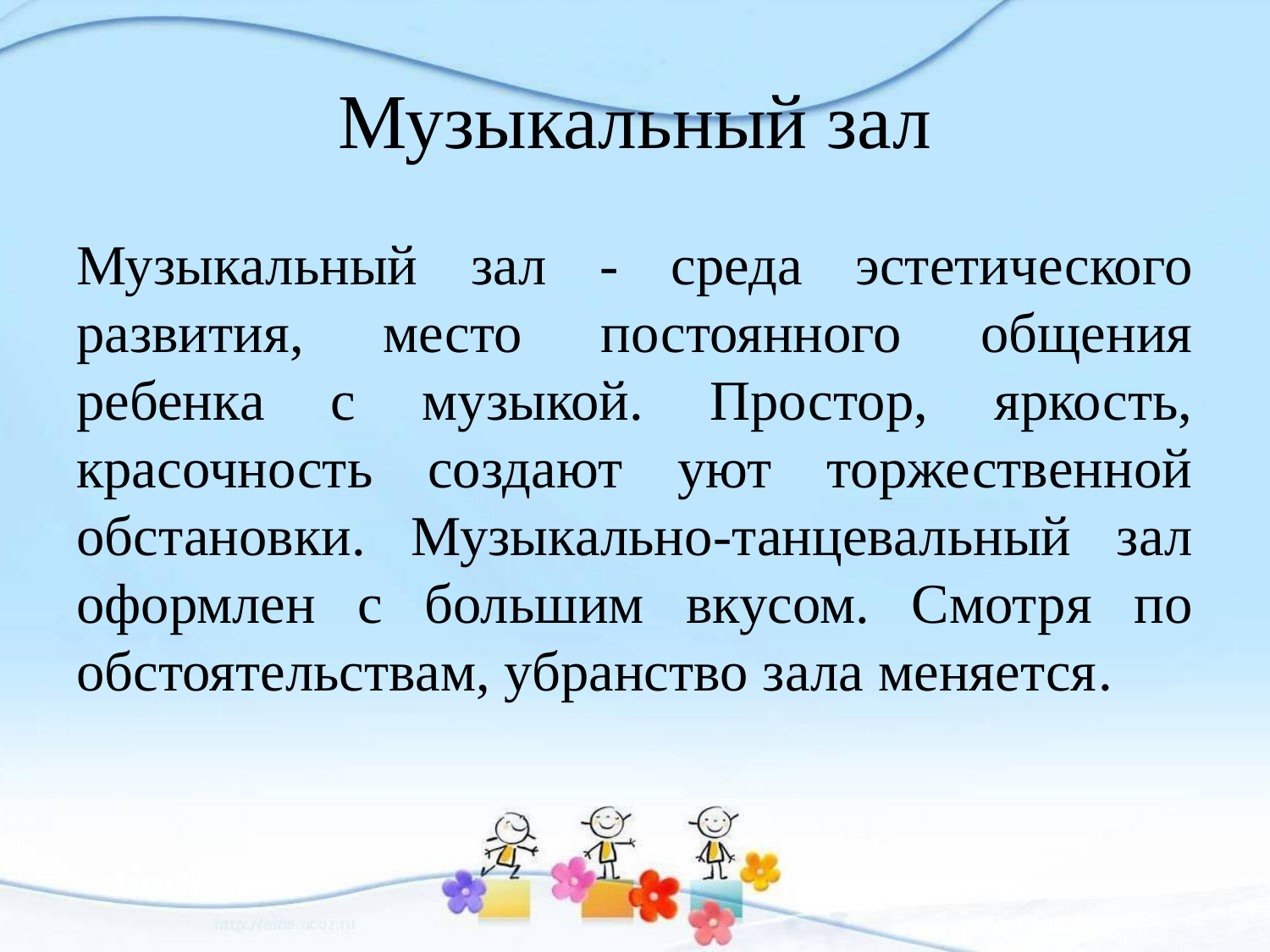

# Музыкальный зал
Музыкальный зал - среда эстетического развития, место постоянного общения ребенка с музыкой. Простор, яркость, красочность создают уют торжественной обстановки. Музыкально-танцевальный зал оформлен с большим вкусом. Смотря по обстоятельствам, убранство зала меняется.